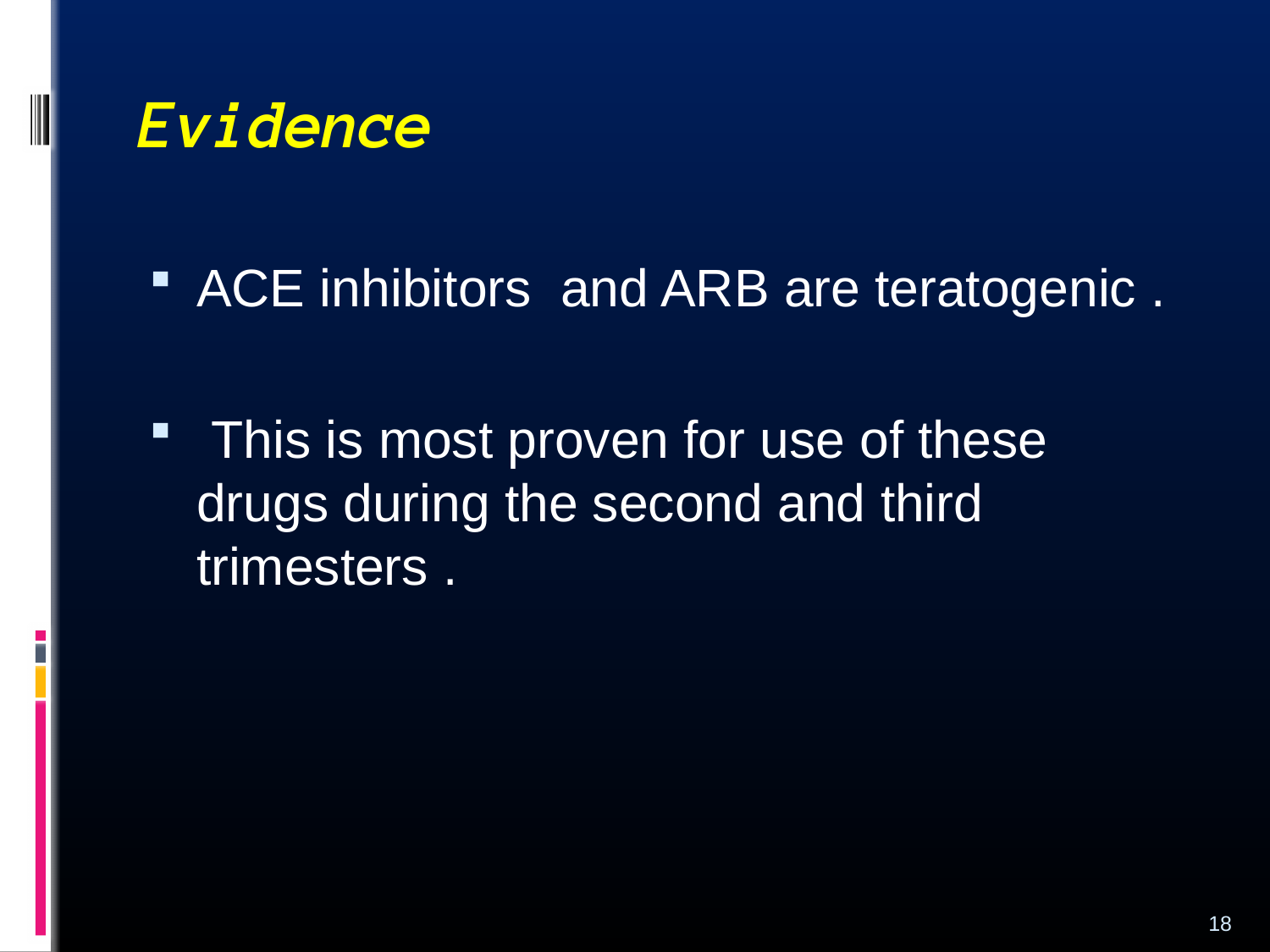

# Evidence
ACE inhibitors  and ARB are teratogenic .

 This is most proven for use of these drugs during the second and third trimesters .

18